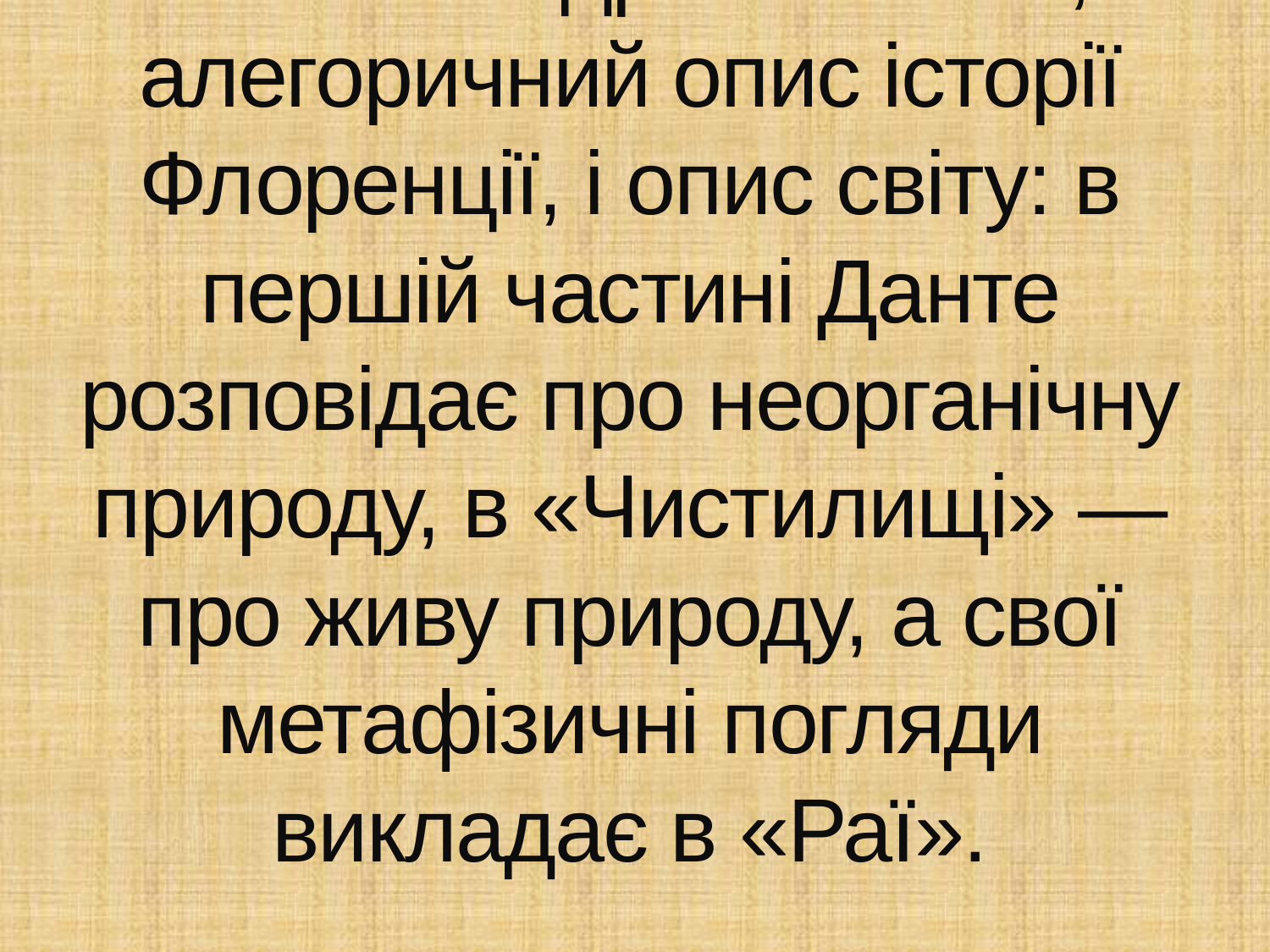

# Поема має декілька шарів: це і особиста драма поета, і алегоричний опис історії Флоренції, і опис світу: в першій частині Данте розповідає про неорганічну природу, в «Чистилищі» — про живу природу, а свої метафізичні погляди викладає в «Раї».